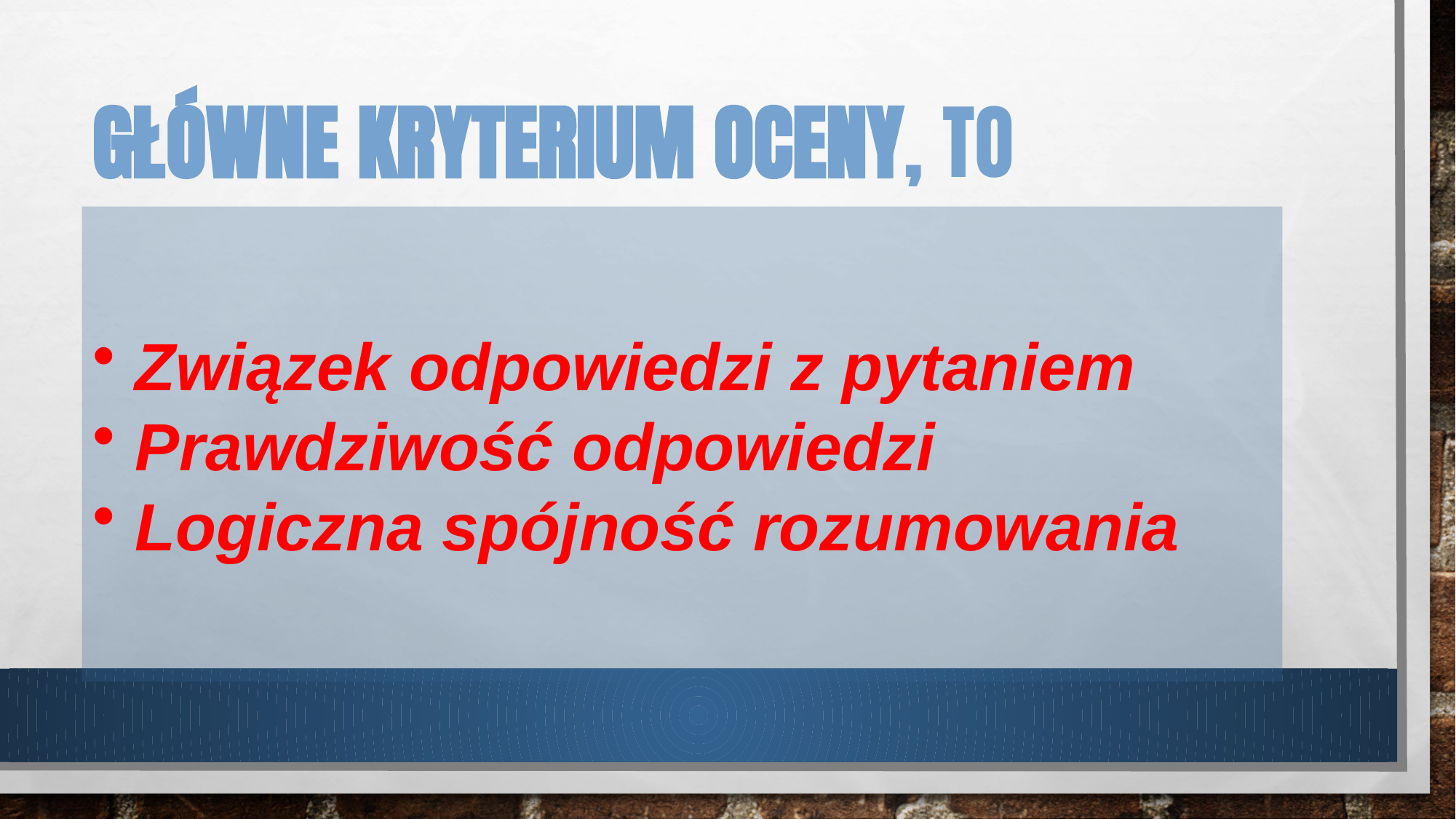

# Główne kryterium oceny, to
 Związek odpowiedzi z pytaniem
 Prawdziwość odpowiedzi
 Logiczna spójność rozumowania